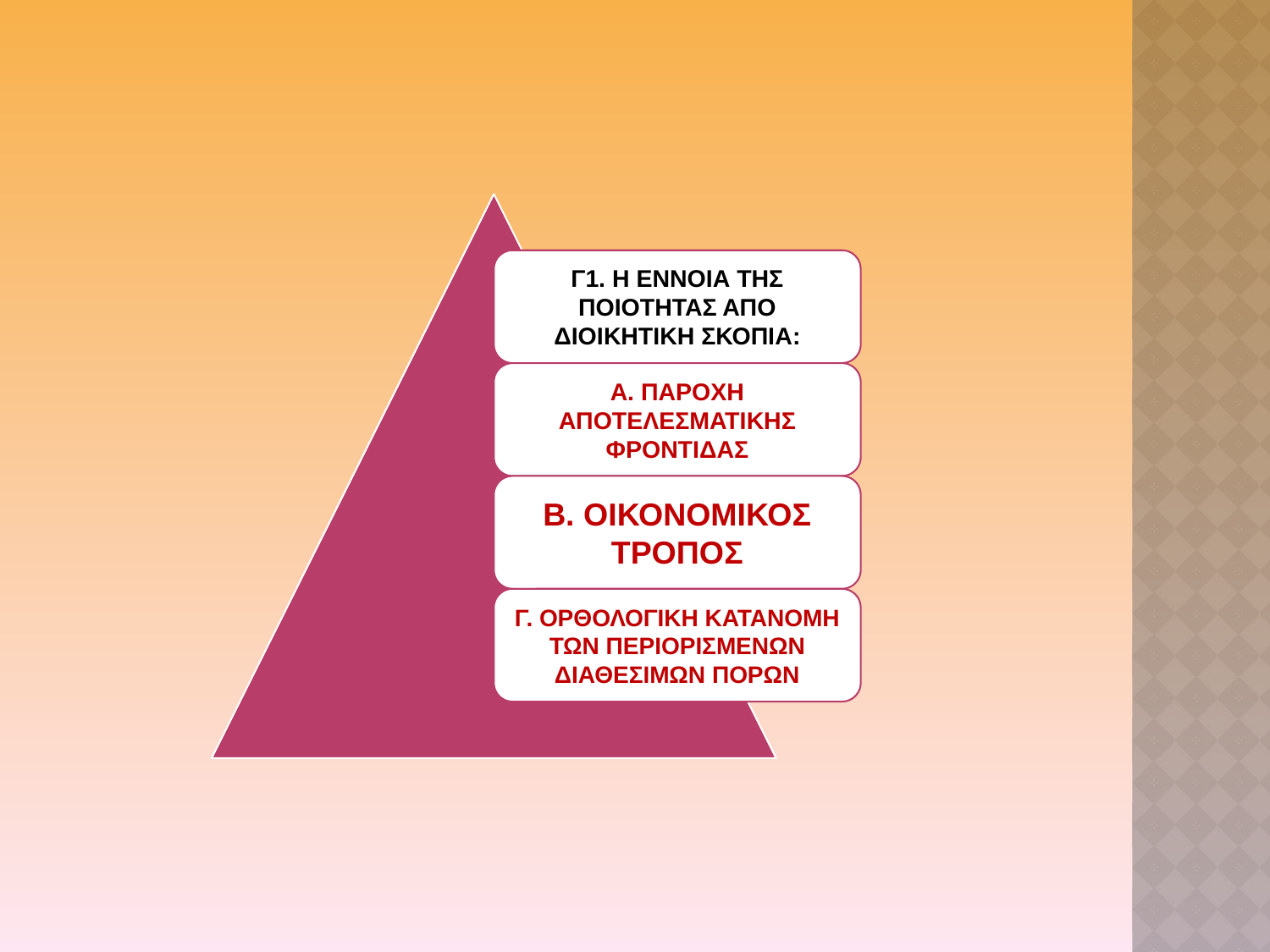

Α. ΠΑΡΟΧΗ ΑΠΟΤΕΛΕΣΜΑΤΙΚΗΣ ΦΡΟΝΤΙΔΑΣ
Β. ΟΙΚΟΝΟΜΙΚΟΣ ΤΡΟΠΟΣ
Γ. ΟΡΘΟΛΟΓΙΚΗ ΚΑΤΑΝΟΜΗ ΤΩΝ ΠΕΡΙΟΡΙΣΜΕΝΩΝ ΔΙΑΘΕΣΙΜΩΝ ΠΟΡΩΝ
Γ1. Η ΕΝΝΟΙΑ ΤΗΣ ΠΟΙΟΤΗΤΑΣ ΑΠΟ ΔΙΟΙΚΗΤΙΚΗ ΣΚΟΠΙΑ: